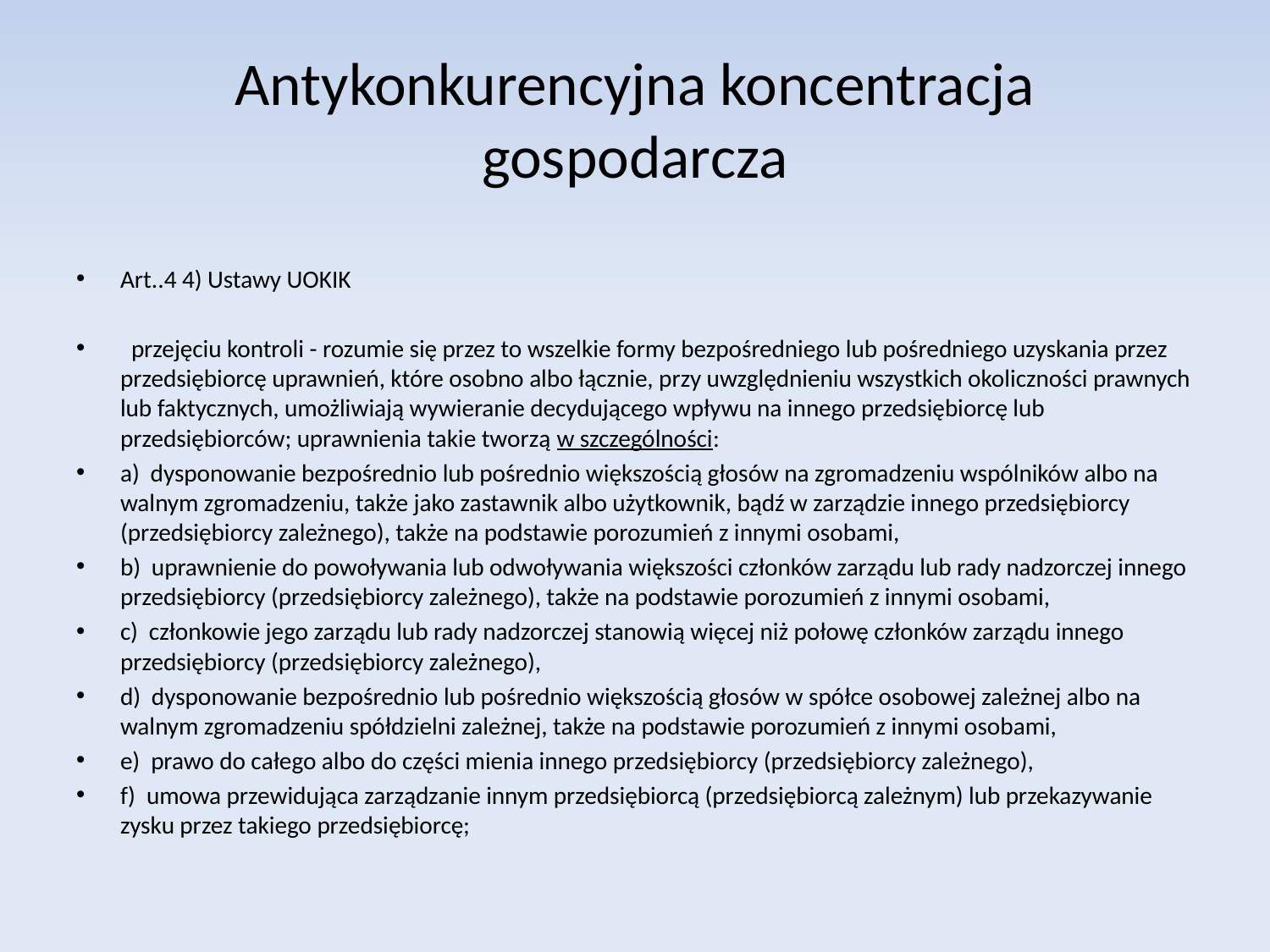

# Antykonkurencyjna koncentracja gospodarcza

Art..4 4) Ustawy UOKIK

  przejęciu kontroli - rozumie się przez to wszelkie formy bezpośredniego lub pośredniego uzyskania przez przedsiębiorcę uprawnień, które osobno albo łącznie, przy uwzględnieniu wszystkich okoliczności prawnych lub faktycznych, umożliwiają wywieranie decydującego wpływu na innego przedsiębiorcę lub przedsiębiorców; uprawnienia takie tworzą w szczególności:
a)  dysponowanie bezpośrednio lub pośrednio większością głosów na zgromadzeniu wspólników albo na walnym zgromadzeniu, także jako zastawnik albo użytkownik, bądź w zarządzie innego przedsiębiorcy (przedsiębiorcy zależnego), także na podstawie porozumień z innymi osobami,
b)  uprawnienie do powoływania lub odwoływania większości członków zarządu lub rady nadzorczej innego przedsiębiorcy (przedsiębiorcy zależnego), także na podstawie porozumień z innymi osobami,
c)  członkowie jego zarządu lub rady nadzorczej stanowią więcej niż połowę członków zarządu innego przedsiębiorcy (przedsiębiorcy zależnego),
d)  dysponowanie bezpośrednio lub pośrednio większością głosów w spółce osobowej zależnej albo na walnym zgromadzeniu spółdzielni zależnej, także na podstawie porozumień z innymi osobami,
e)  prawo do całego albo do części mienia innego przedsiębiorcy (przedsiębiorcy zależnego),
f)  umowa przewidująca zarządzanie innym przedsiębiorcą (przedsiębiorcą zależnym) lub przekazywanie zysku przez takiego przedsiębiorcę;